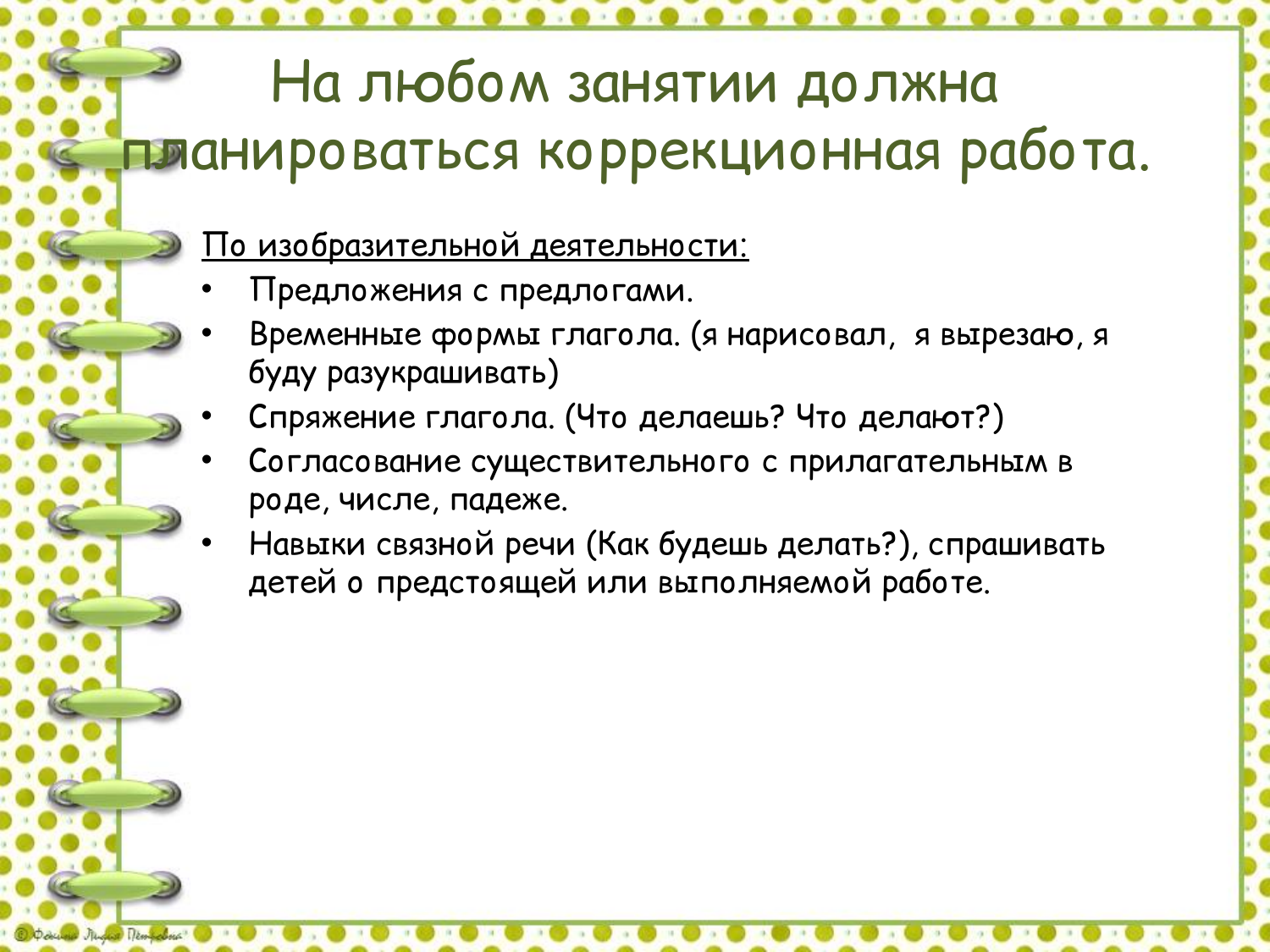

# На любом занятии должна планироваться коррекционная работа.
По изобразительной деятельности:
Предложения с предлогами.
Временные формы глагола. (я нарисовал,  я вырезаю, я буду разукрашивать)
Спряжение глагола. (Что делаешь? Что делают?)
Согласование существительного с прилагательным в роде, числе, падеже.
Навыки связной речи (Как будешь делать?), спрашивать детей о предстоящей или выполняемой работе.